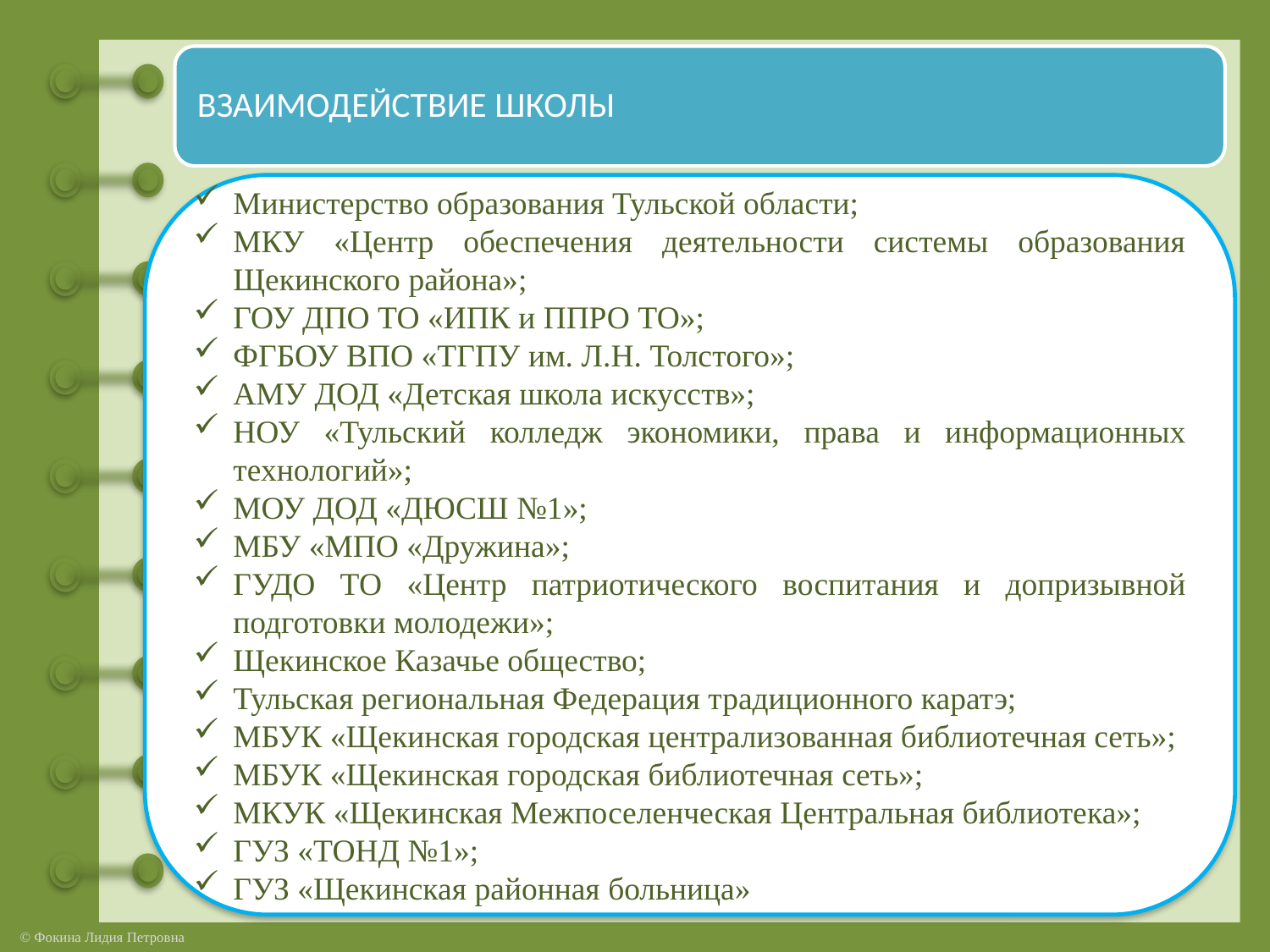

ВЗАИМОДЕЙСТВИЕ ШКОЛЫ
Министерство образования Тульской области;
МКУ «Центр обеспечения деятельности системы образования Щекинского района»;
ГОУ ДПО ТО «ИПК и ППРО ТО»;
ФГБОУ ВПО «ТГПУ им. Л.Н. Толстого»;
АМУ ДОД «Детская школа искусств»;
НОУ «Тульский колледж экономики, права и информационных технологий»;
МОУ ДОД «ДЮСШ №1»;
МБУ «МПО «Дружина»;
ГУДО ТО «Центр патриотического воспитания и допризывной подготовки молодежи»;
Щекинское Казачье общество;
Тульская региональная Федерация традиционного каратэ;
МБУК «Щекинская городская централизованная библиотечная сеть»;
МБУК «Щекинская городская библиотечная сеть»;
МКУК «Щекинская Межпоселенческая Центральная библиотека»;
ГУЗ «ТОНД №1»;
ГУЗ «Щекинская районная больница»